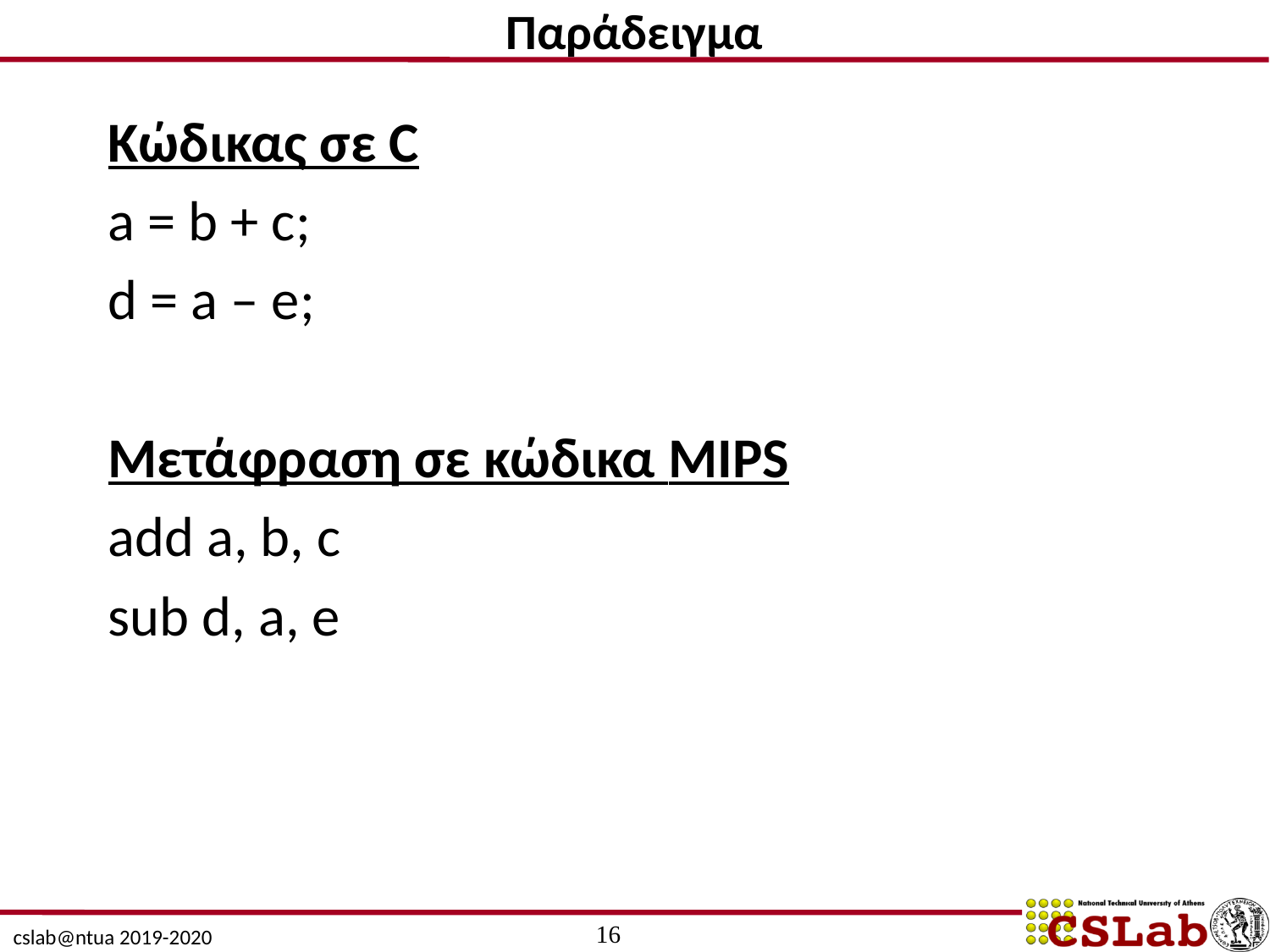

# Παράδειγμα
Κώδικας σε C
a = b + c;
d = a – e;

Μετάφραση σε κώδικα MIPS
add a, b, c
sub d, a, e
16
cslab@ntua 2019-2020